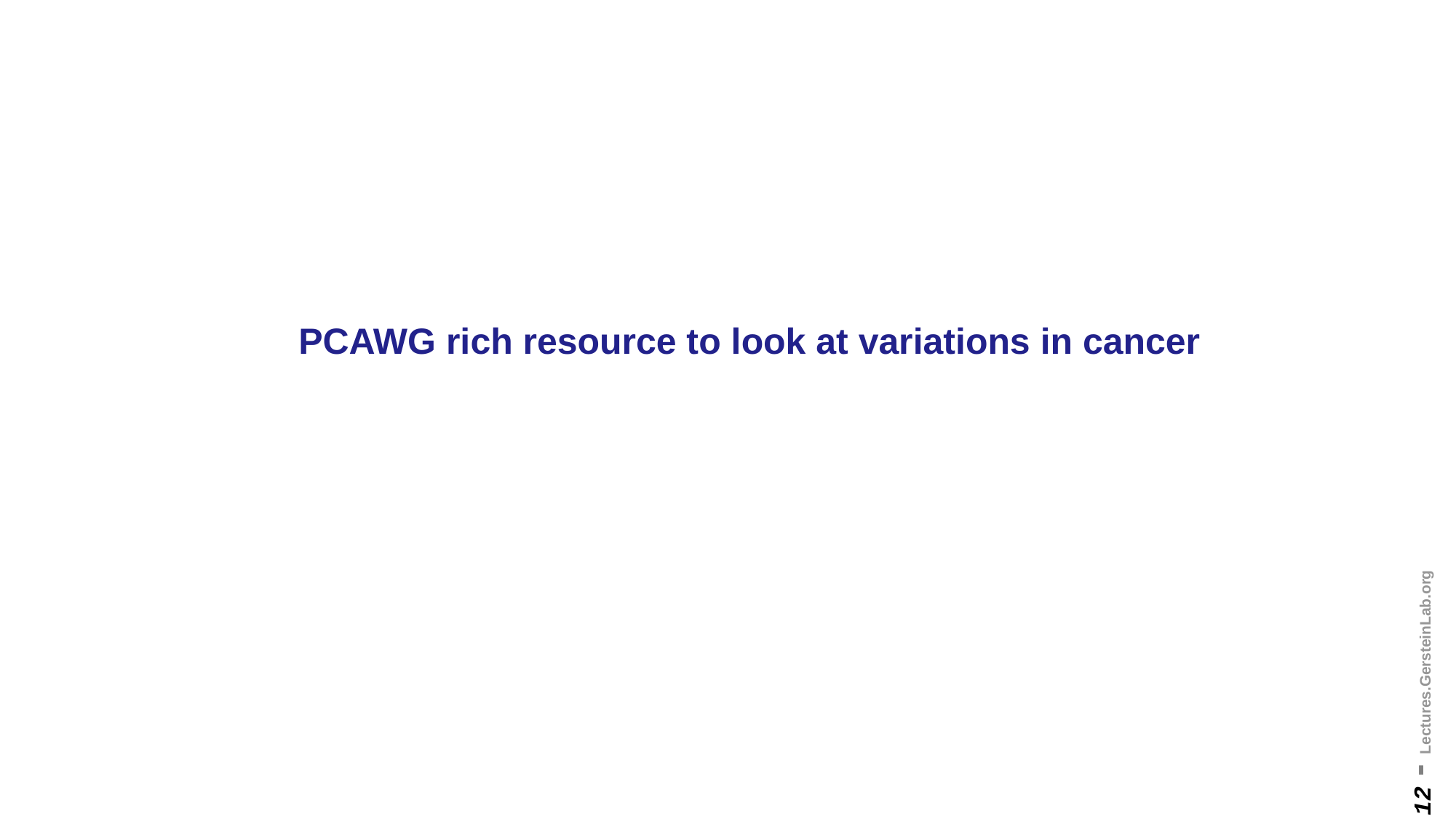

# PCAWG rich resource to look at variations in cancer